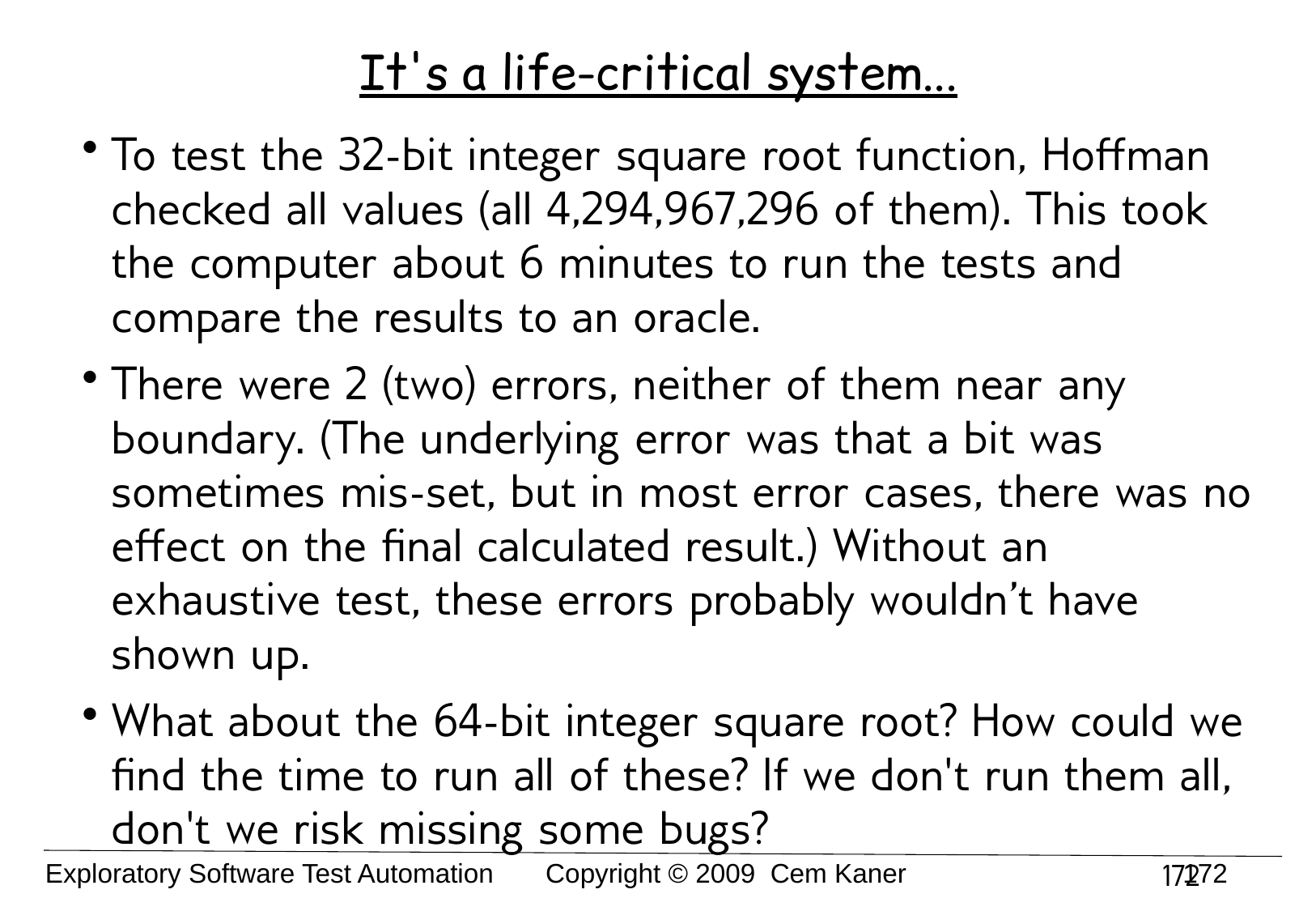

# It's a life-critical system...
To test the 32-bit integer square root function, Hoffman checked all values (all 4,294,967,296 of them). This took the computer about 6 minutes to run the tests and compare the results to an oracle.
There were 2 (two) errors, neither of them near any boundary. (The underlying error was that a bit was sometimes mis-set, but in most error cases, there was no effect on the final calculated result.) Without an exhaustive test, these errors probably wouldn’t have shown up.
What about the 64-bit integer square root? How could we find the time to run all of these? If we don't run them all, don't we risk missing some bugs?

172